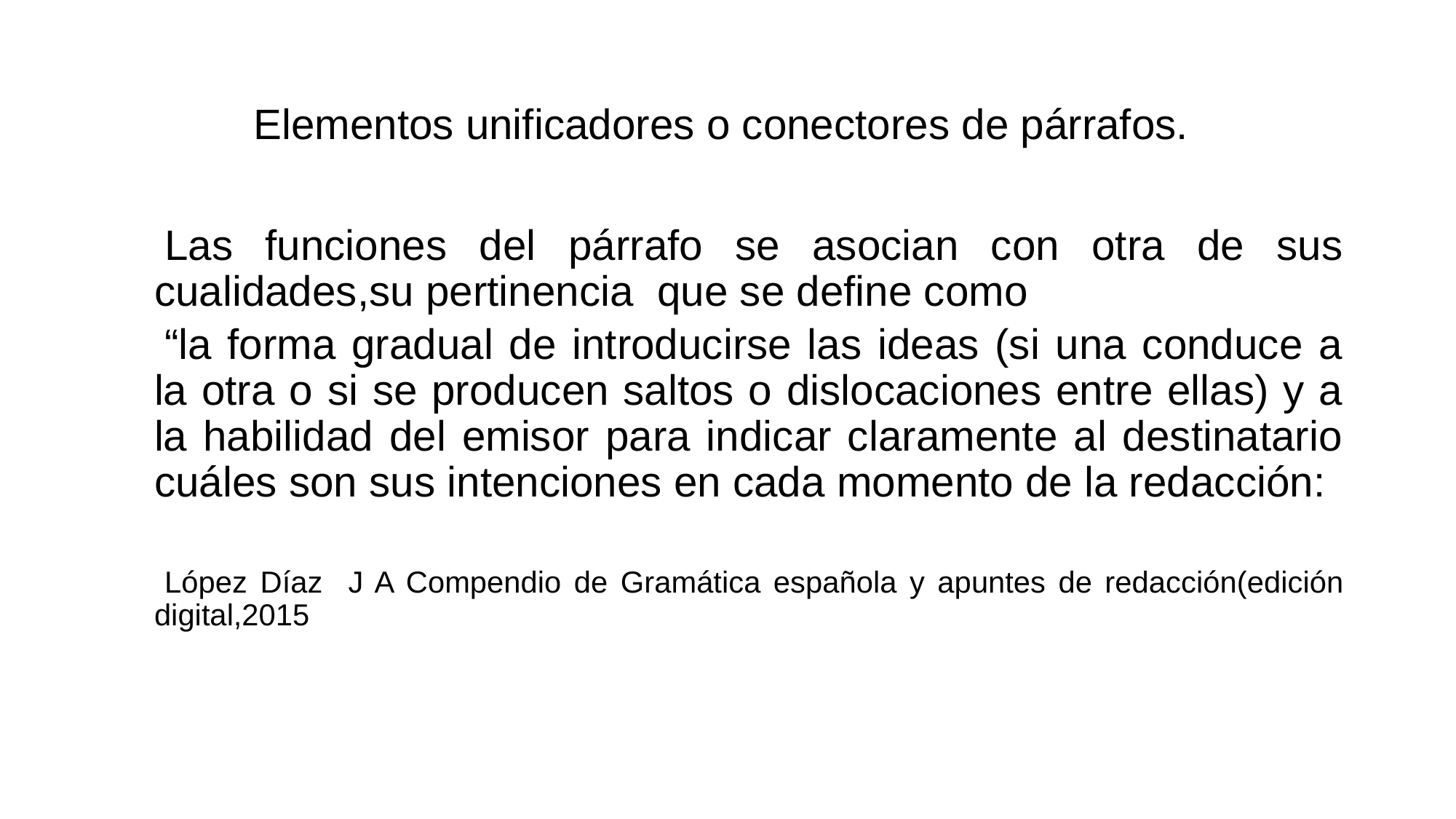

# Elementos unificadores o conectores de párrafos.
Las funciones del párrafo se asocian con otra de sus cualidades,su pertinencia  que se define como
“la forma gradual de introducirse las ideas (si una conduce a la otra o si se producen saltos o dislocaciones entre ellas) y a la habilidad del emisor para indicar claramente al destinatario cuáles son sus intenciones en cada momento de la redacción:

López Díaz  J A Compendio de Gramática española y apuntes de redacción(edición digital,2015